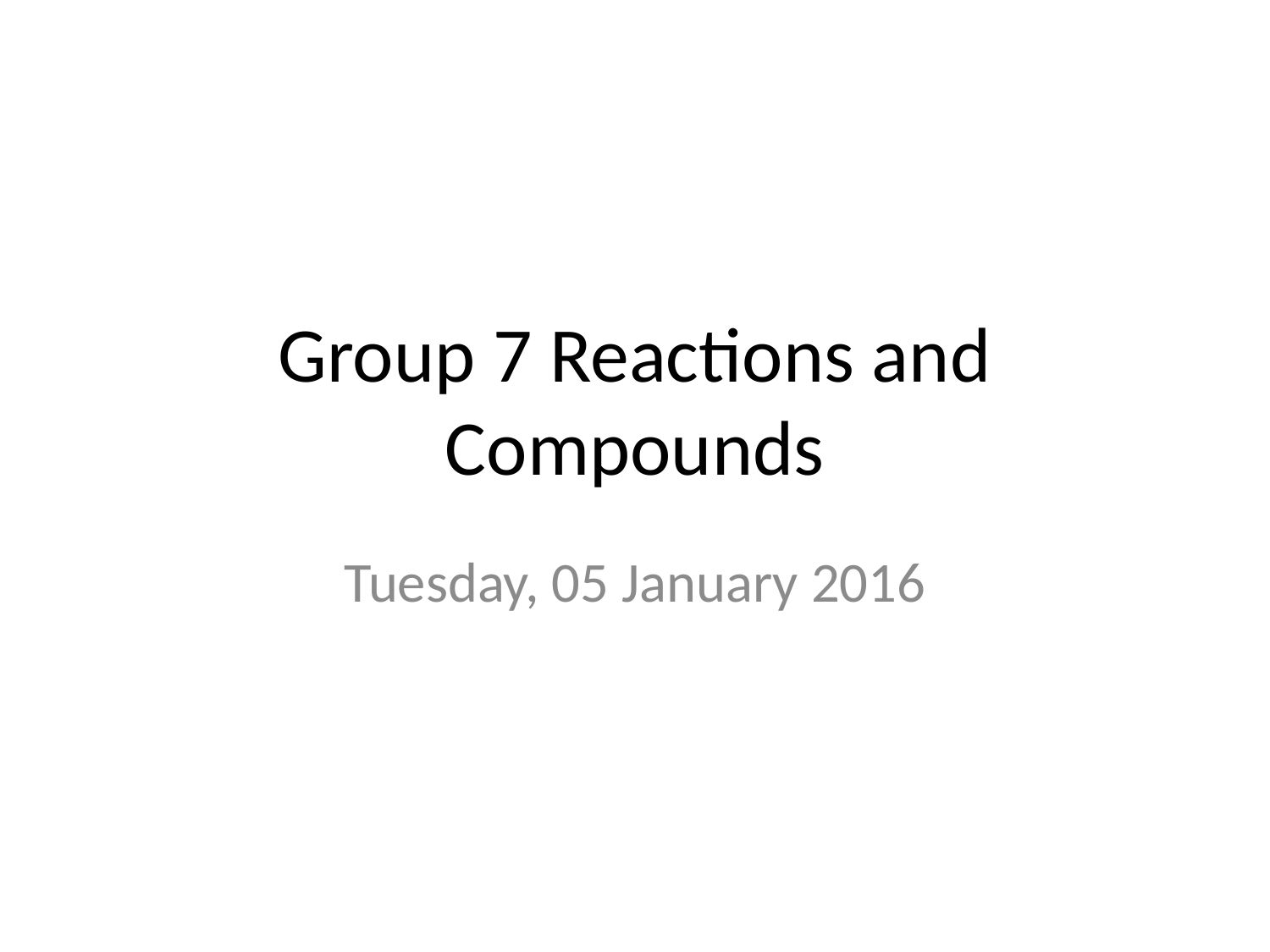

# Group 7 Reactions and Compounds
Tuesday, 05 January 2016